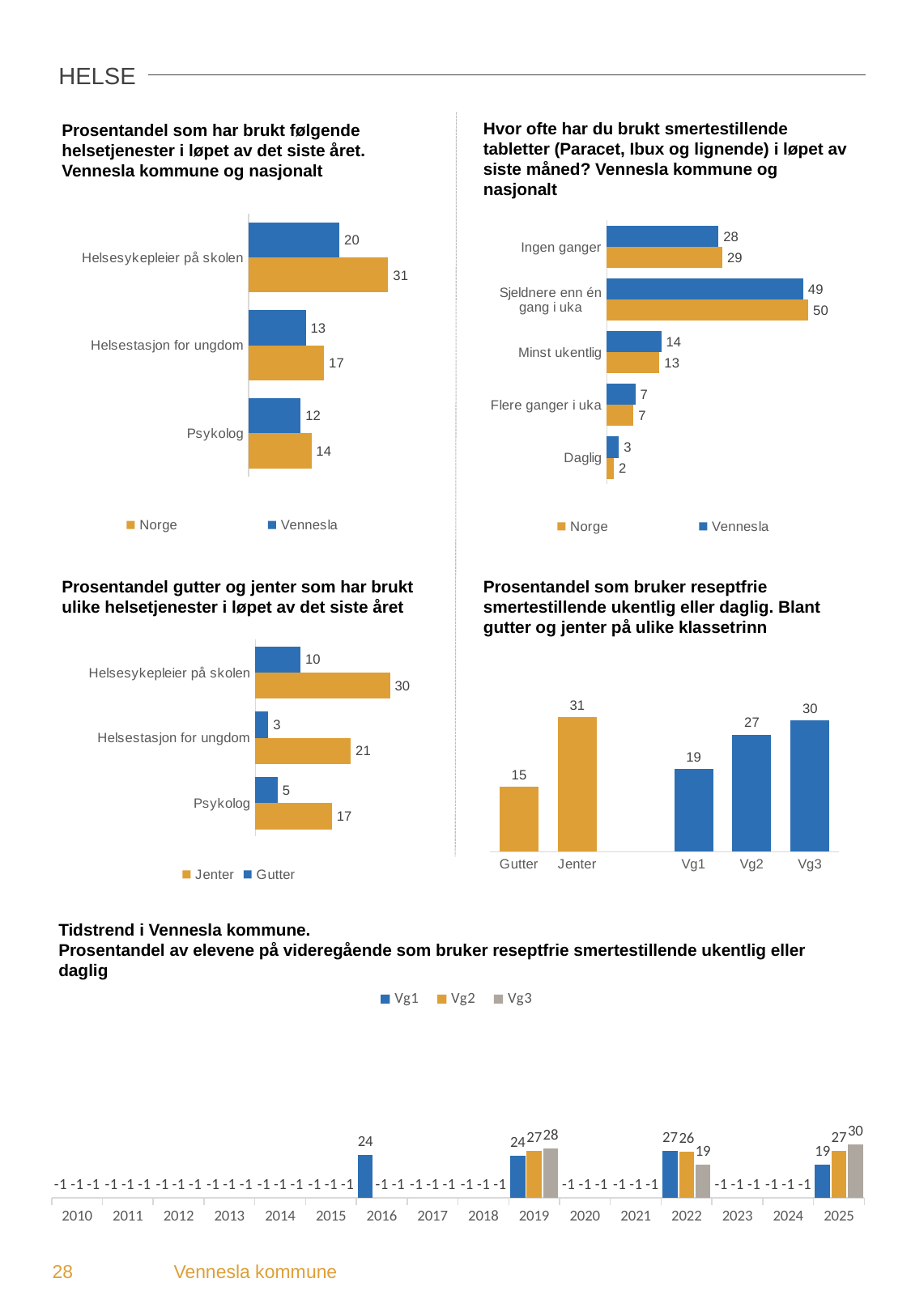

HELSE
Hvor ofte har du brukt smertestillende tabletter (Paracet, Ibux og lignende) i løpet av siste måned? Vennesla kommune og nasjonalt
Prosentandel som har brukt følgende helsetjenester i løpet av det siste året. Vennesla kommune og nasjonalt

### Chart

| Category | Vennesla | Norge |
|---|---|---|
| Helsesykepleier på skolen | 20.21 | 31.04 |
| Helsestasjon for ungdom | 12.71 | 16.81 |
| Psykolog | 11.6 | 13.96 |

### Chart

| Category | Vennesla | Norge |
|---|---|---|
| Ingen ganger | 27.7 | 28.64 |
| Sjeldnere enn én gang i uka | 48.65 | 49.88 |
| Minst ukentlig | 13.51 | 13.06 |
| Flere ganger i uka | 7.09 | 6.63 |
| Daglig | 3.04 | 1.8 |
Prosentandel som bruker reseptfrie smertestillende ukentlig eller daglig. Blant gutter og jenter på ulike klassetrinn
Prosentandel gutter og jenter som har brukt ulike helsetjenester i løpet av det siste året

### Chart

| Category | Gutter | Jenter |
|---|---|---|
| Helsesykepleier på skolen | 10.07 | 29.93 |
| Helsestasjon for ungdom | 2.88 | 21.23 |
| Psykolog | 5.0 | 17.01 |

### Chart

| Category | Reseptfrie medikamenter |
|---|---|
| Gutter | 14.89 |
| Jenter | 30.87 |
|  | None |
| Vg1 | 18.98 |
| Vg2 | 26.96 |
| Vg3 | 30.23 |
Tidstrend i Vennesla kommune.
Prosentandel av elevene på videregående som bruker reseptfrie smertestillende ukentlig eller daglig

### Chart

| Category | Vg1 | Vg2 | Vg3 |
|---|---|---|---|
| 2010 | -1.0 | -1.0 | -1.0 |
| 2011 | -1.0 | -1.0 | -1.0 |
| 2012 | -1.0 | -1.0 | -1.0 |
| 2013 | -1.0 | -1.0 | -1.0 |
| 2014 | -1.0 | -1.0 | -1.0 |
| 2015 | -1.0 | -1.0 | -1.0 |
| 2016 | 24.48 | -1.0 | -1.0 |
| 2017 | -1.0 | -1.0 | -1.0 |
| 2018 | -1.0 | -1.0 | -1.0 |
| 2019 | 24.14 | 26.8 | 28.16 |
| 2020 | -1.0 | -1.0 | -1.0 |
| 2021 | -1.0 | -1.0 | -1.0 |
| 2022 | 26.85 | 26.39 | 18.75 |
| 2023 | -1.0 | -1.0 | -1.0 |
| 2024 | -1.0 | -1.0 | -1.0 |
| 2025 | 18.98 | 26.96 | 30.23 |
28	Vennesla kommune